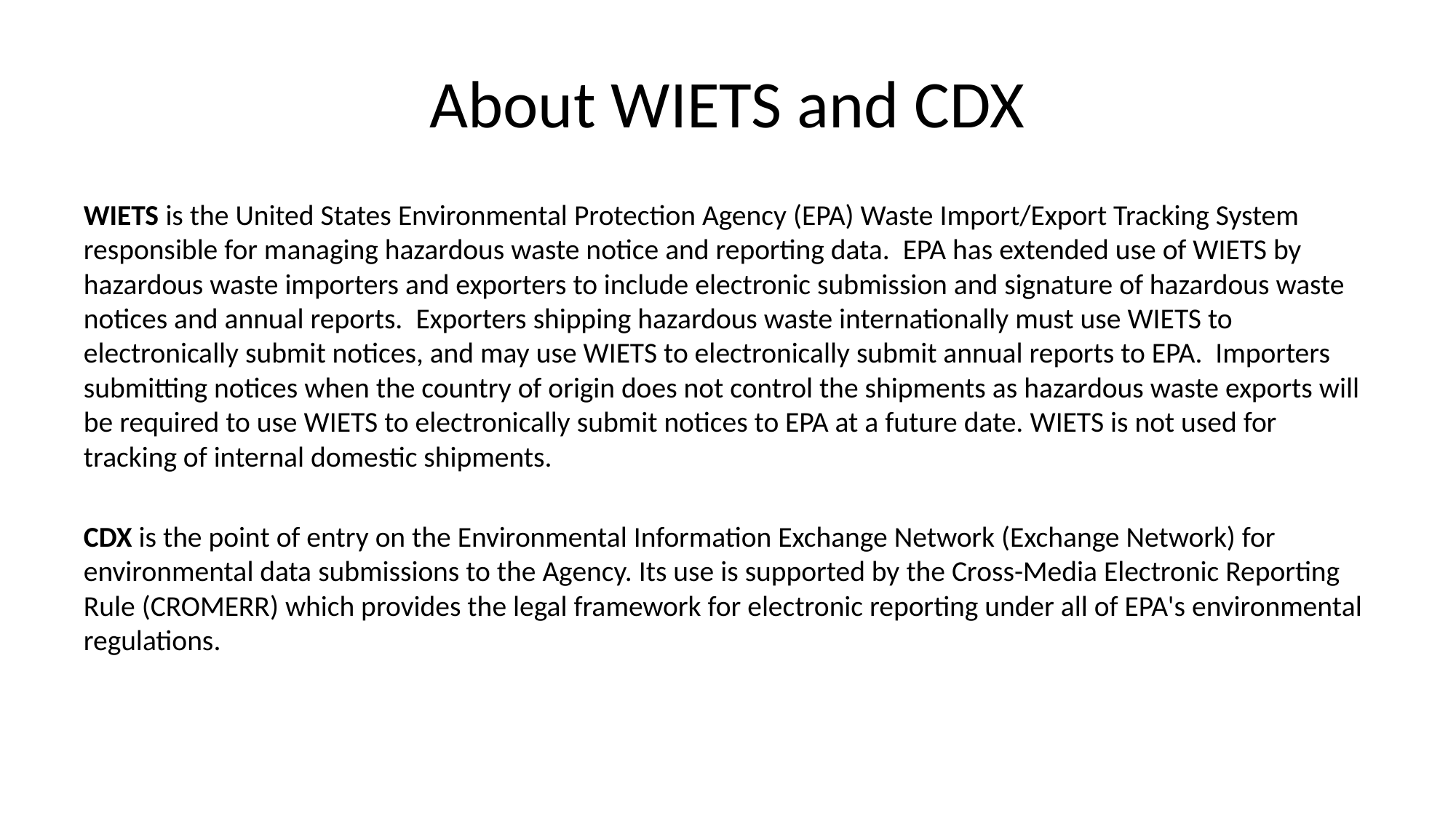

# About WIETS and CDX
WIETS is the United States Environmental Protection Agency (EPA) Waste Import/Export Tracking System responsible for managing hazardous waste notice and reporting data.  EPA has extended use of WIETS by hazardous waste importers and exporters to include electronic submission and signature of hazardous waste notices and annual reports.  Exporters shipping hazardous waste internationally must use WIETS to electronically submit notices, and may use WIETS to electronically submit annual reports to EPA.  Importers submitting notices when the country of origin does not control the shipments as hazardous waste exports will be required to use WIETS to electronically submit notices to EPA at a future date. WIETS is not used for tracking of internal domestic shipments.

CDX is the point of entry on the Environmental Information Exchange Network (Exchange Network) for environmental data submissions to the Agency. Its use is supported by the Cross-Media Electronic Reporting Rule (CROMERR) which provides the legal framework for electronic reporting under all of EPA's environmental regulations.